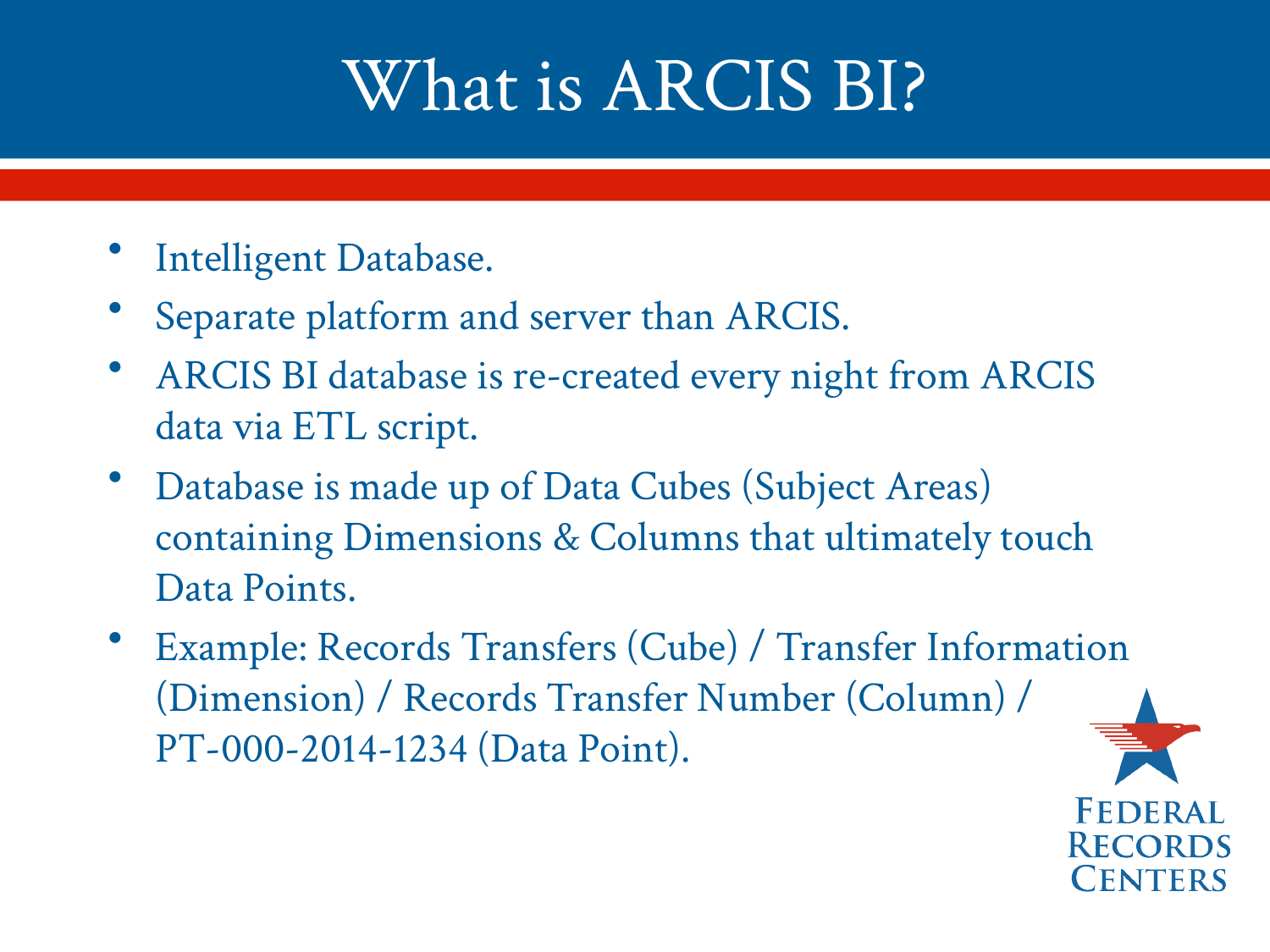

# What is ARCIS BI?
Intelligent Database.
Separate platform and server than ARCIS.
ARCIS BI database is re-created every night from ARCIS data via ETL script.
Database is made up of Data Cubes (Subject Areas) containing Dimensions & Columns that ultimately touch Data Points.
Example: Records Transfers (Cube) / Transfer Information (Dimension) / Records Transfer Number (Column) /       PT-000-2014-1234 (Data Point).